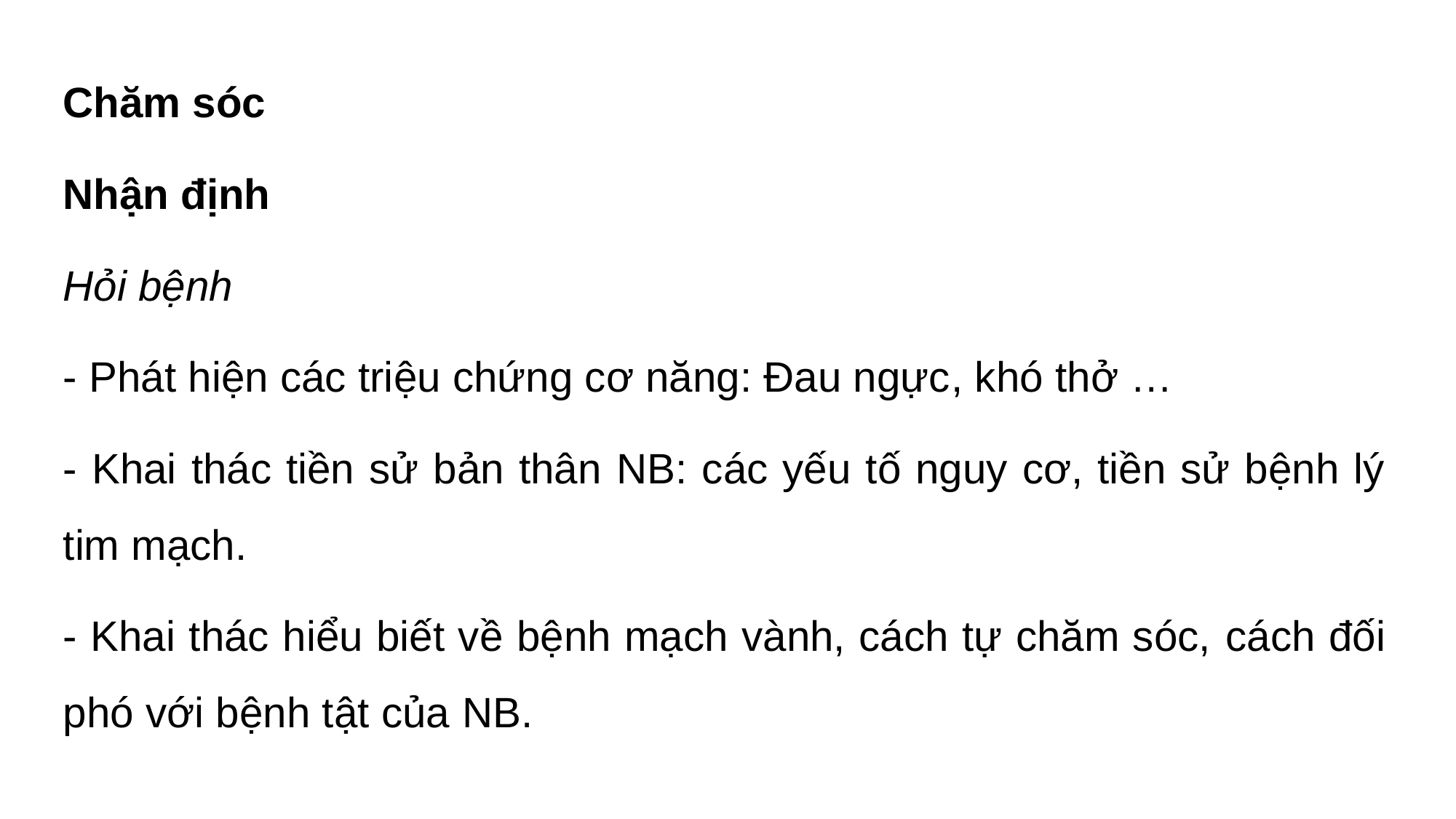

Chăm sóc
Nhận định
Hỏi bệnh
- Phát hiện các triệu chứng cơ năng: Đau ngực, khó thở …
- Khai thác tiền sử bản thân NB: các yếu tố nguy cơ, tiền sử bệnh lý tim mạch.
- Khai thác hiểu biết về bệnh mạch vành, cách tự chăm sóc, cách đối phó với bệnh tật của NB.